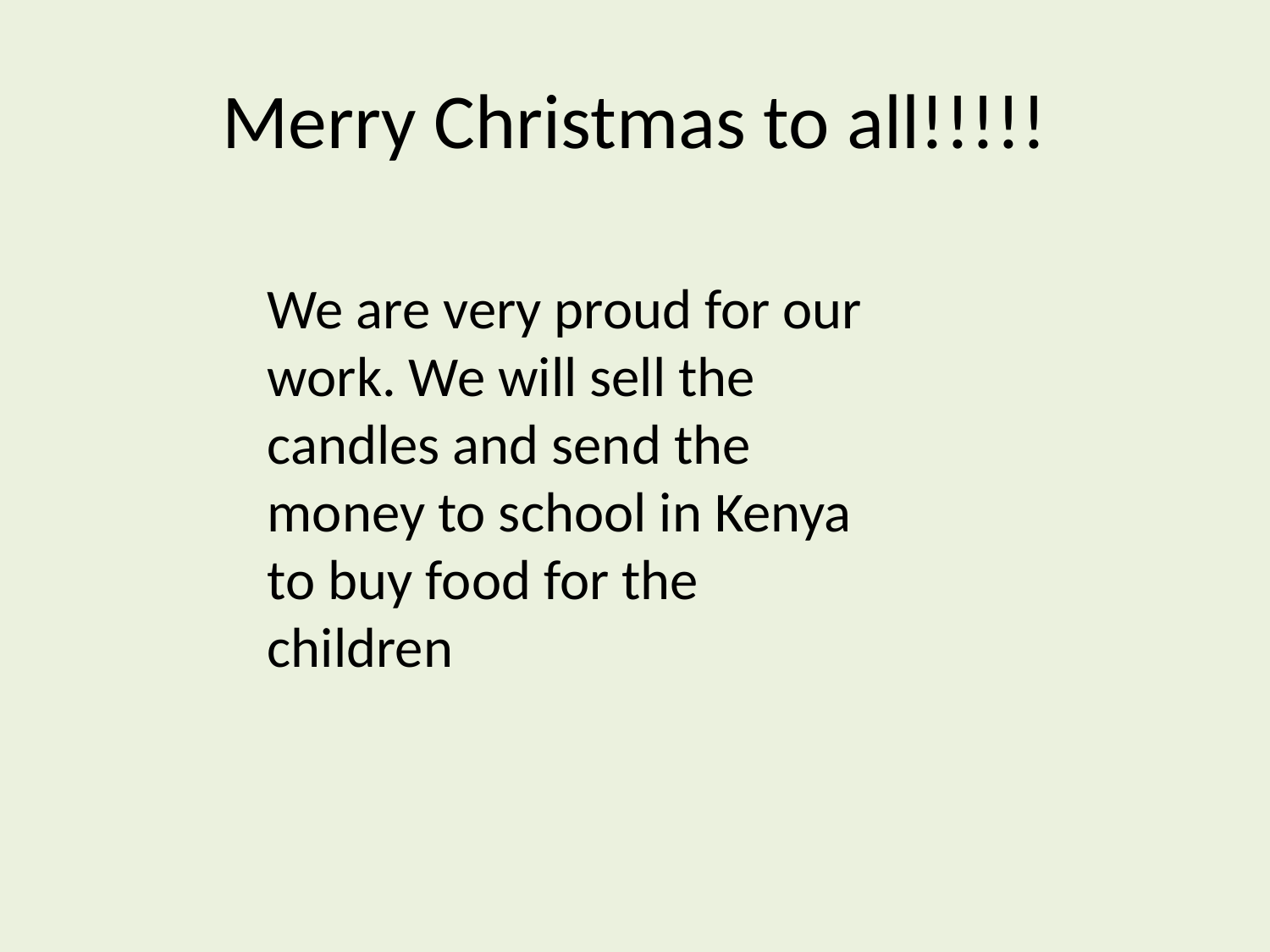

# Merry Christmas to all!!!!!
We are very proud for our work. We will sell the candles and send the money to school in Kenya to buy food for the children